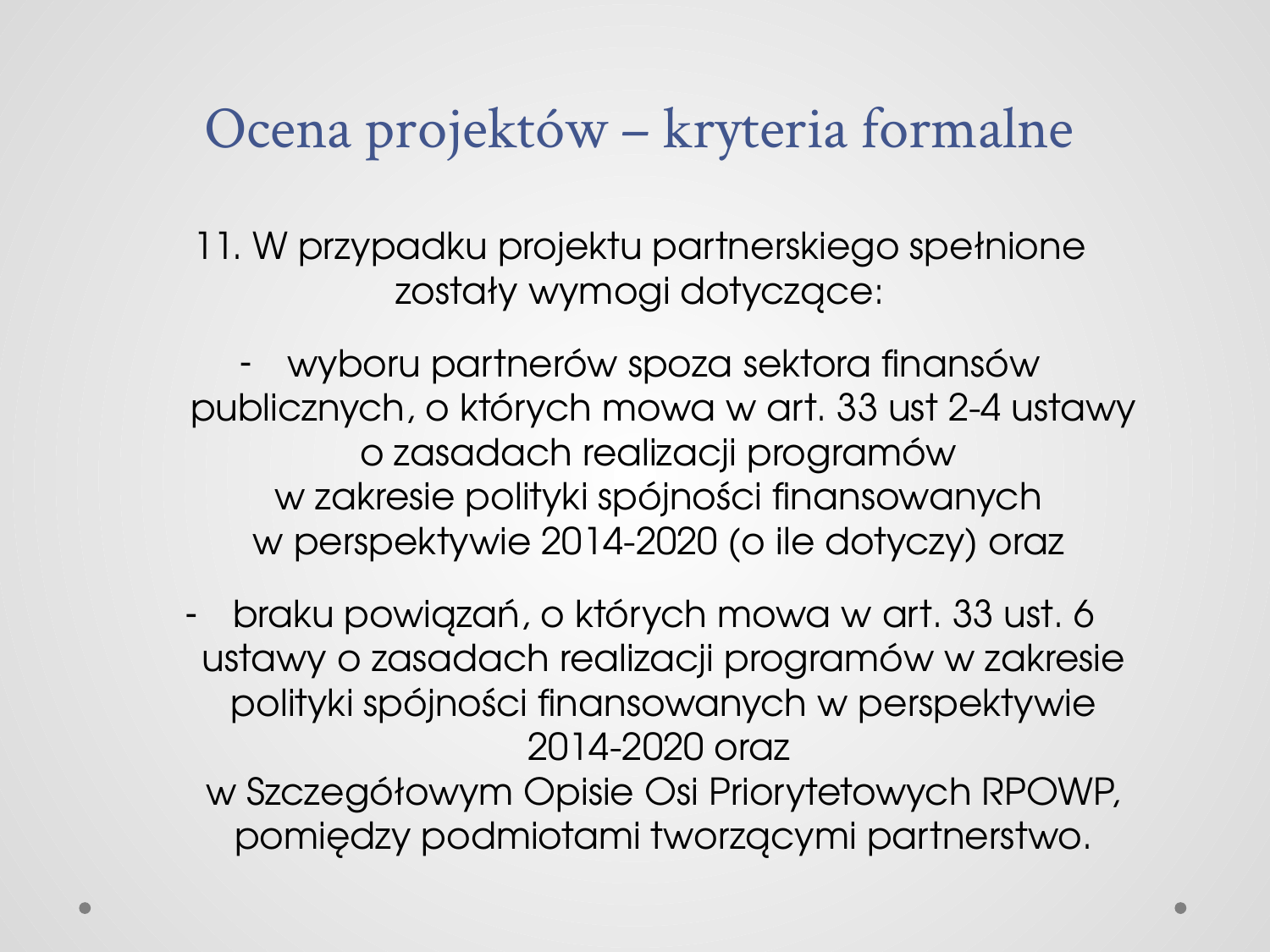

# Ocena projektów – kryteria formalne
11. W przypadku projektu partnerskiego spełnione zostały wymogi dotyczące:
wyboru partnerów spoza sektora finansów publicznych, o których mowa w art. 33 ust 2-4 ustawy o zasadach realizacji programów
w zakresie polityki spójności finansowanych
w perspektywie 2014-2020 (o ile dotyczy) oraz
braku powiązań, o których mowa w art. 33 ust. 6 ustawy o zasadach realizacji programów w zakresie polityki spójności finansowanych w perspektywie 2014-2020 oraz
w Szczegółowym Opisie Osi Priorytetowych RPOWP, pomiędzy podmiotami tworzącymi partnerstwo.